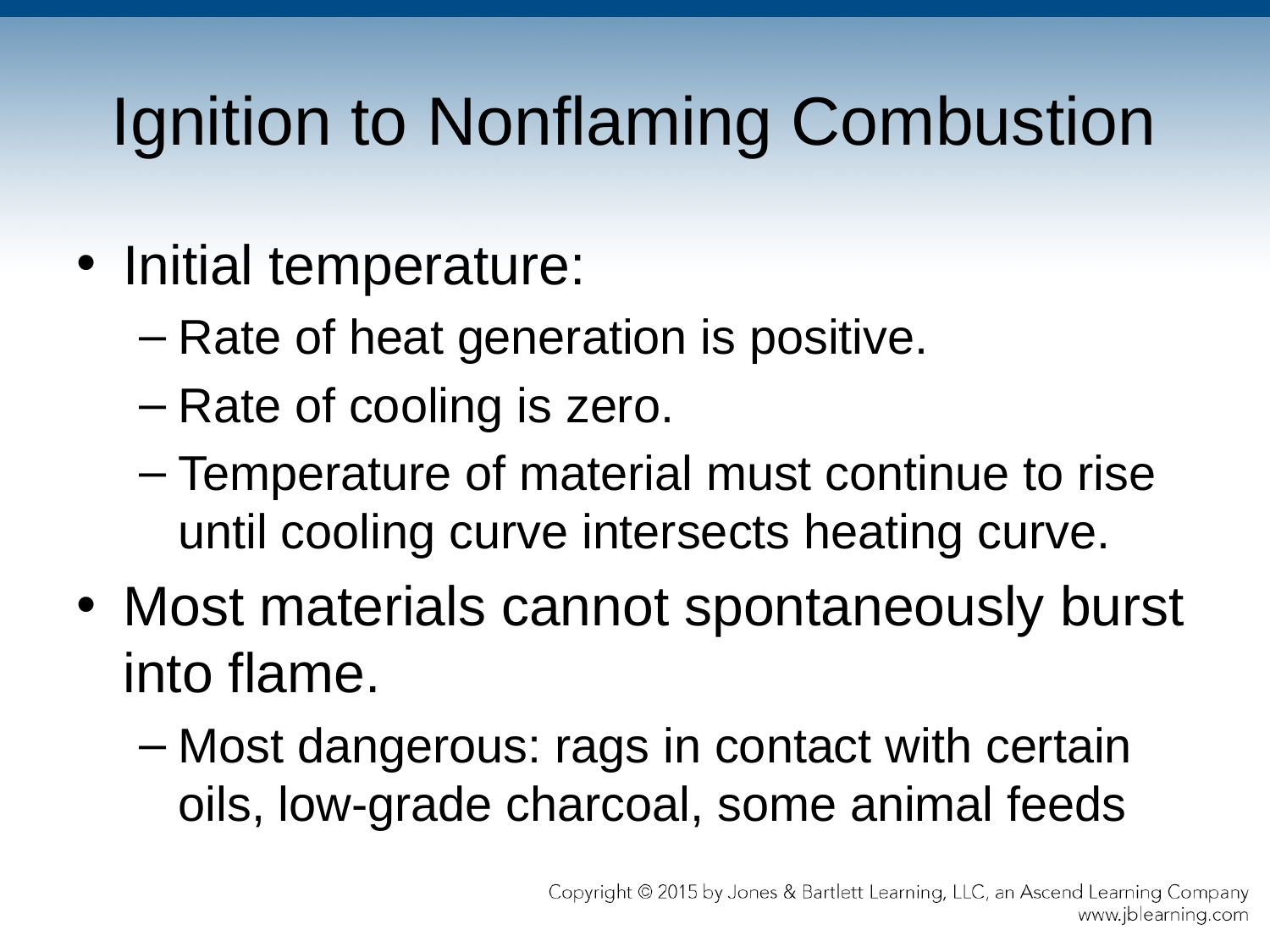

# Ignition to Nonflaming Combustion
Initial temperature:
Rate of heat generation is positive.
Rate of cooling is zero.
Temperature of material must continue to rise until cooling curve intersects heating curve.
Most materials cannot spontaneously burst into flame.
Most dangerous: rags in contact with certain oils, low-grade charcoal, some animal feeds